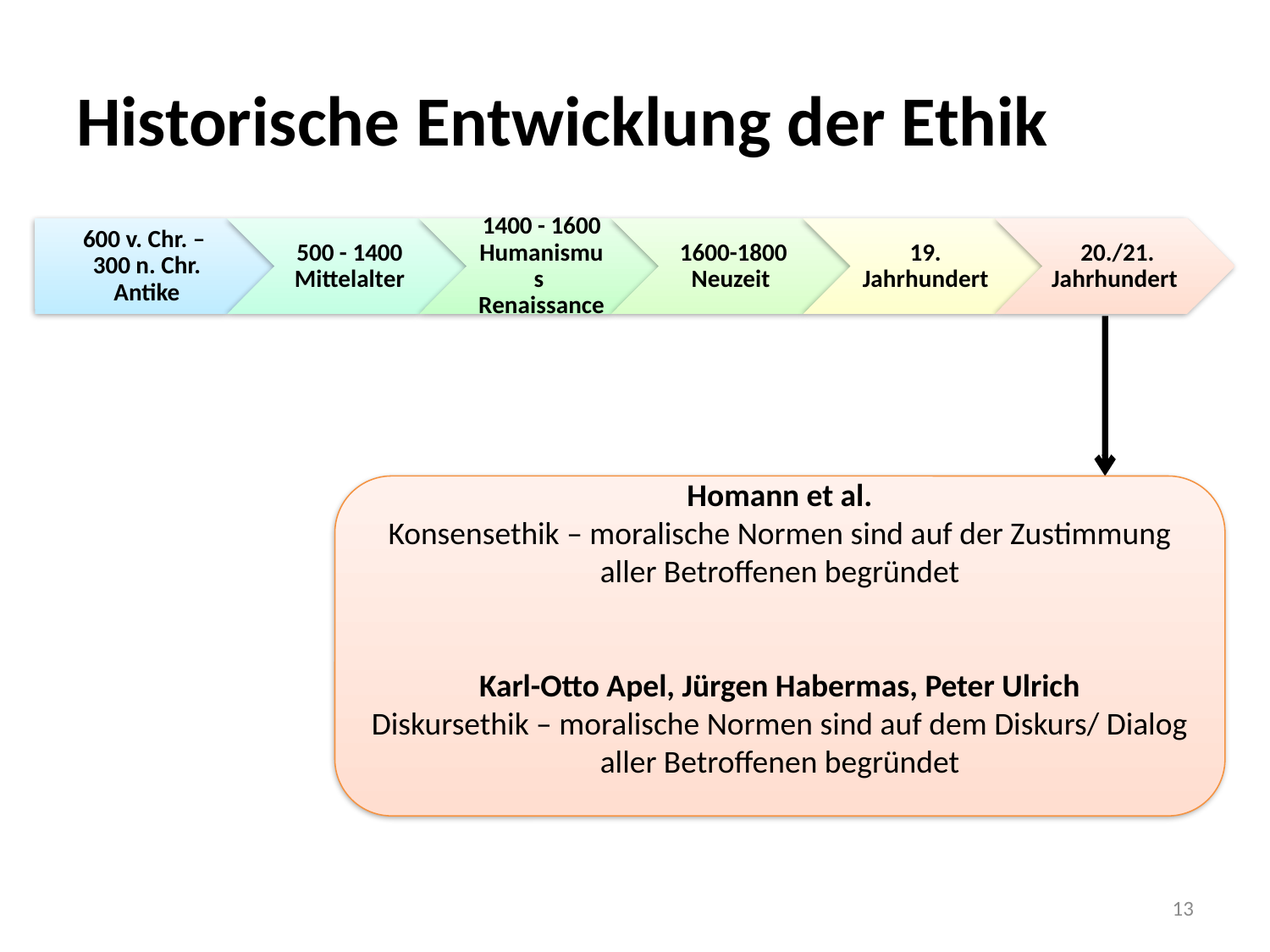

# Historische Entwicklung der Ethik
600 v. Chr. –
300 n. Chr.
 Antike
500 - 1400 Mittelalter
1400 - 1600 Humanismus  Renaissance
1600-1800 Neuzeit
19. Jahrhundert
20./21. Jahrhundert
Homann et al.
Konsensethik – moralische Normen sind auf der Zustimmung aller Betroffenen begründet

Karl-Otto Apel, Jürgen Habermas, Peter Ulrich
Diskursethik – moralische Normen sind auf dem Diskurs/ Dialog aller Betroffenen begründet

13